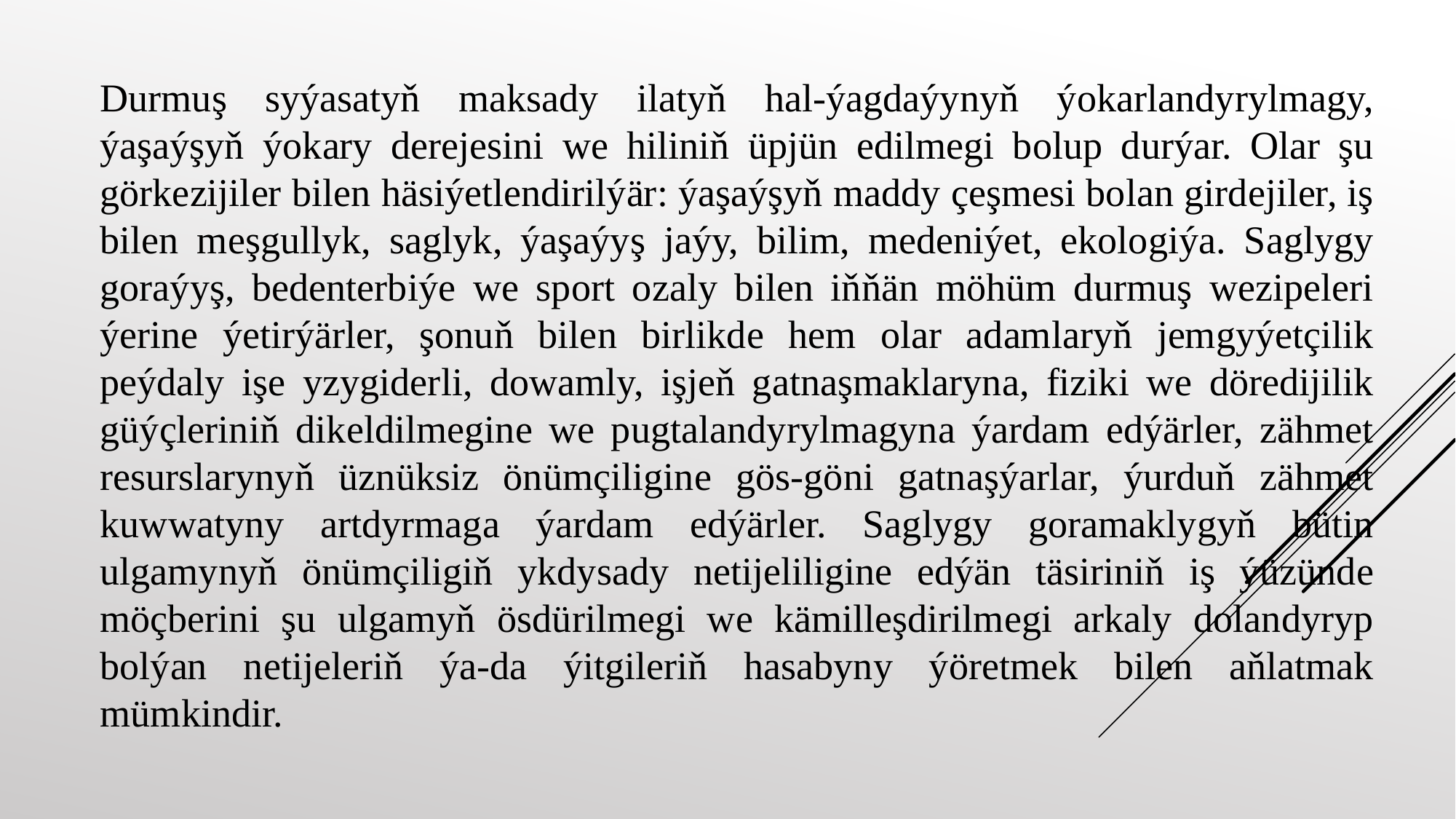

Durmuş syýasatyň maksady ilatyň hal-ýagdaýynyň ýokarlandyrylmagy, ýaşaýşyň ýokary derejesini we hiliniň üpjün edilmegi bolup durýar. Olar şu görkezijiler bilen häsiýetlendirilýär: ýaşaýşyň maddy çeşmesi bolan girdejiler, iş bilen meşgullyk, saglyk, ýaşaýyş jaýy, bilim, medeniýet, ekologiýa. Saglygy goraýyş, bedenterbiýe we sport ozaly bilen iňňän möhüm durmuş wezipeleri ýerine ýetirýärler, şonuň bilen birlikde hem olar adamlaryň jemgyýetçilik peýdaly işe yzygiderli, dowamly, işjeň gatnaşmaklaryna, fiziki we döredijilik güýçleriniň dikeldilmegine we pugtalandyrylmagyna ýardam edýärler, zähmet resurslarynyň üznüksiz önümçiligine gös-göni gatnaşýarlar, ýurduň zähmet kuwwatyny artdyrmaga ýardam edýärler. Saglygy goramaklygyň bütin ulgamynyň önümçiligiň ykdysady netijeliligine edýän täsiriniň iş ýüzünde möçberini şu ulgamyň ösdürilmegi we kämilleşdirilmegi arkaly dolandyryp bolýan netijeleriň ýa-da ýitgileriň hasabyny ýöretmek bilen aňlatmak mümkindir.